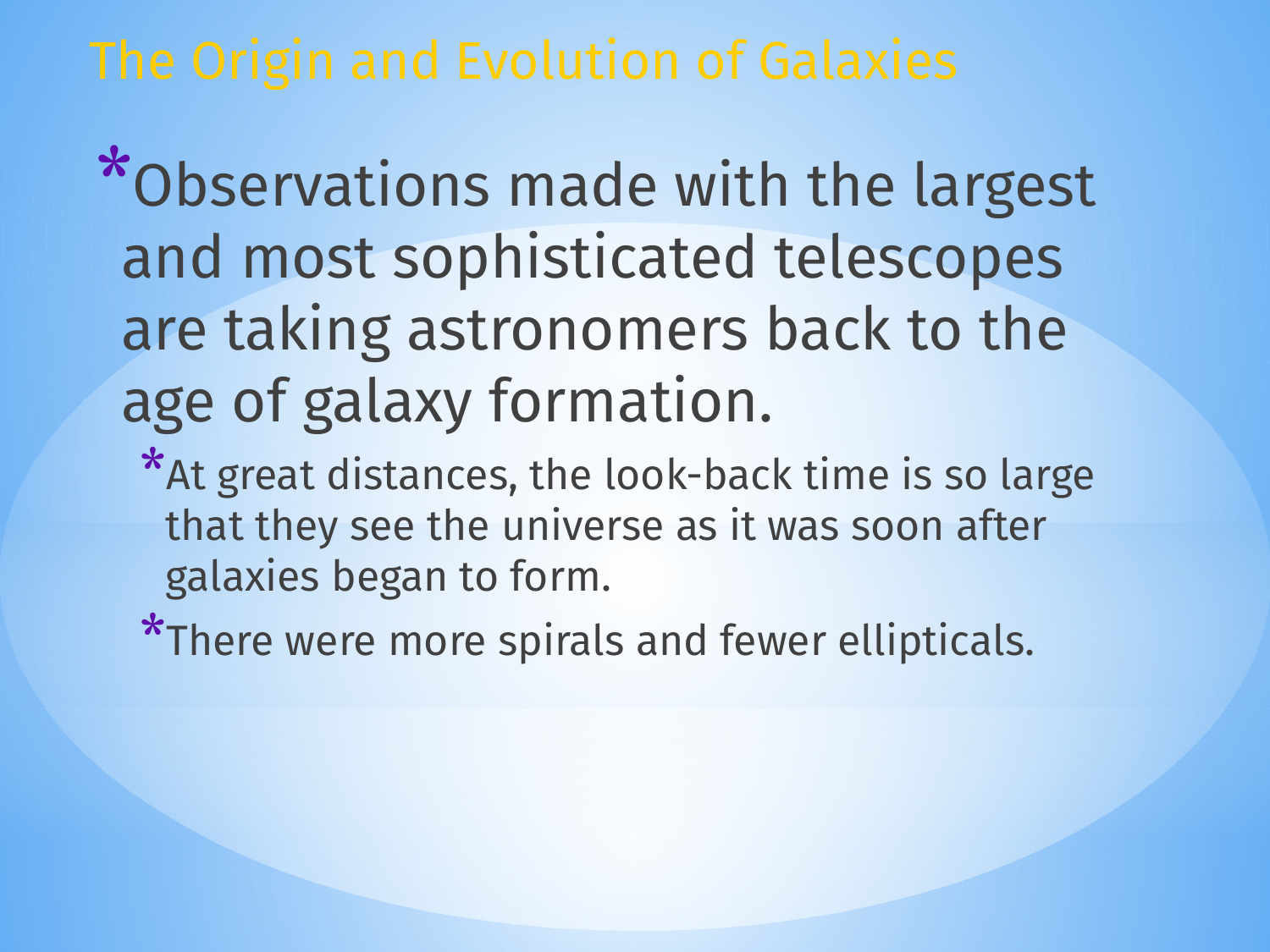

The Origin and Evolution of Galaxies
Observations made with the largest and most sophisticated telescopes are taking astronomers back to the age of galaxy formation.
At great distances, the look-back time is so large that they see the universe as it was soon after galaxies began to form.
There were more spirals and fewer ellipticals.